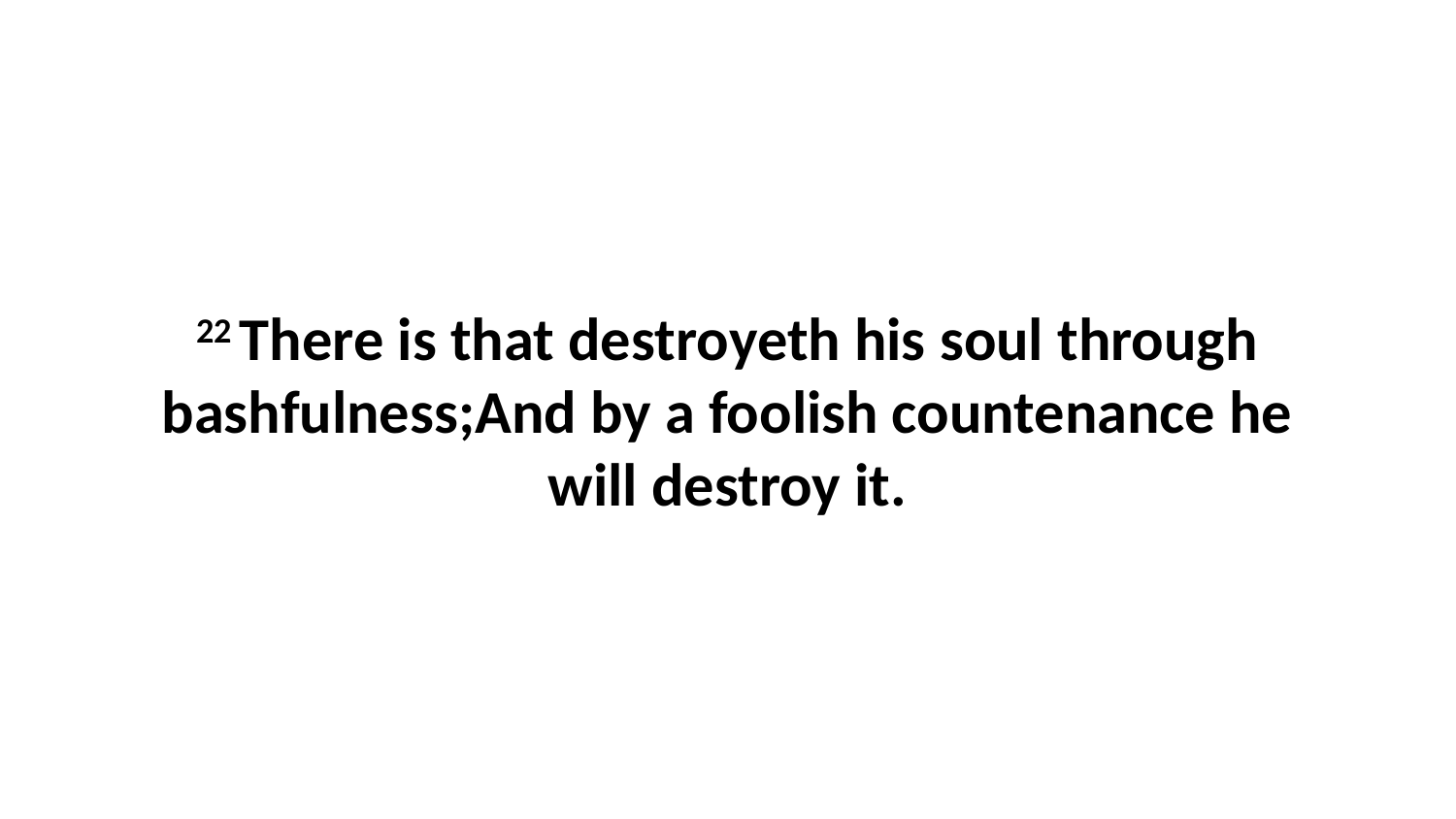

22 There is that destroyeth his soul through bashfulness;And by a foolish countenance he will destroy it.